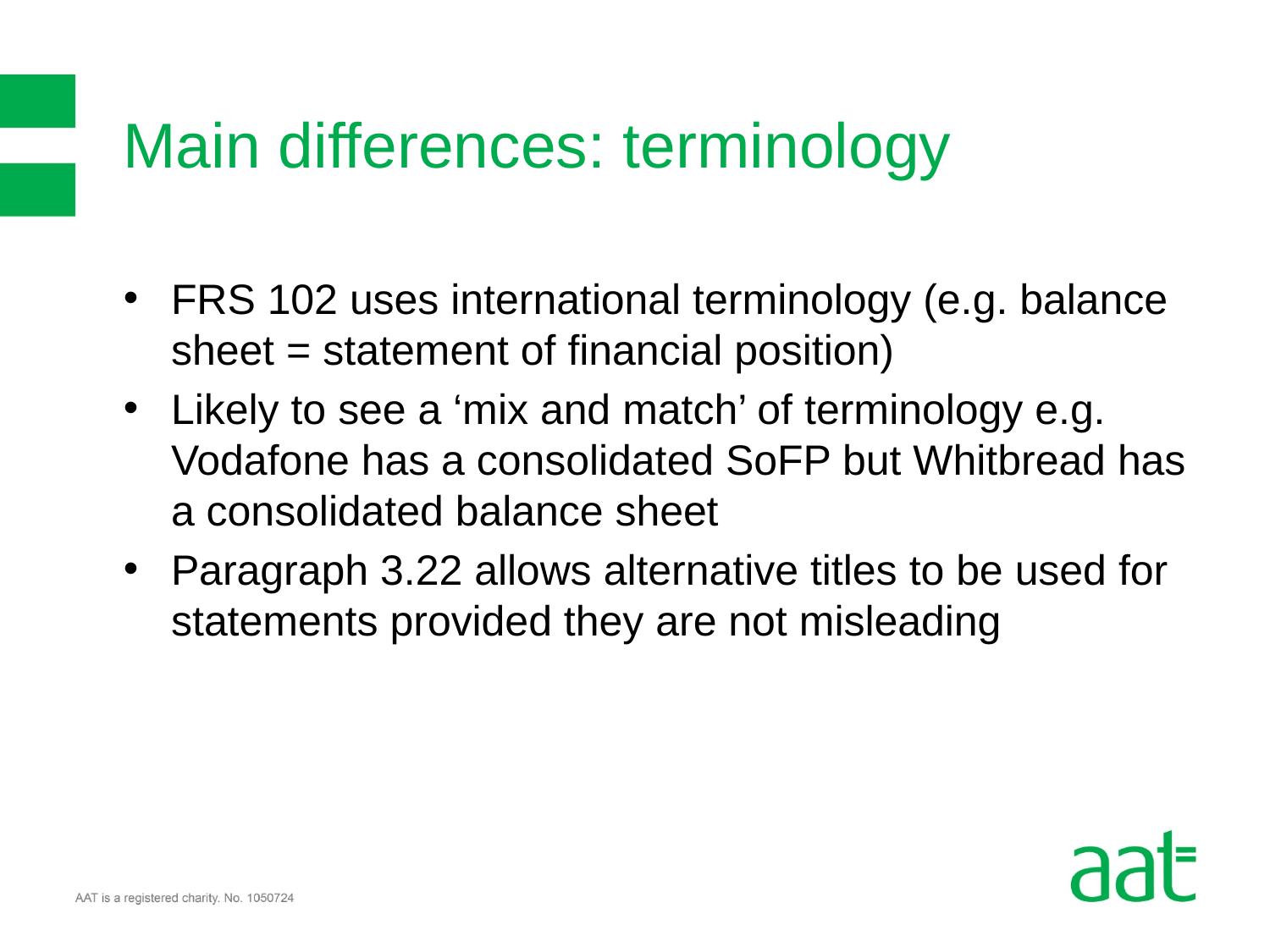

# Main differences: terminology
FRS 102 uses international terminology (e.g. balance sheet = statement of financial position)
Likely to see a ‘mix and match’ of terminology e.g. Vodafone has a consolidated SoFP but Whitbread has a consolidated balance sheet
Paragraph 3.22 allows alternative titles to be used for statements provided they are not misleading